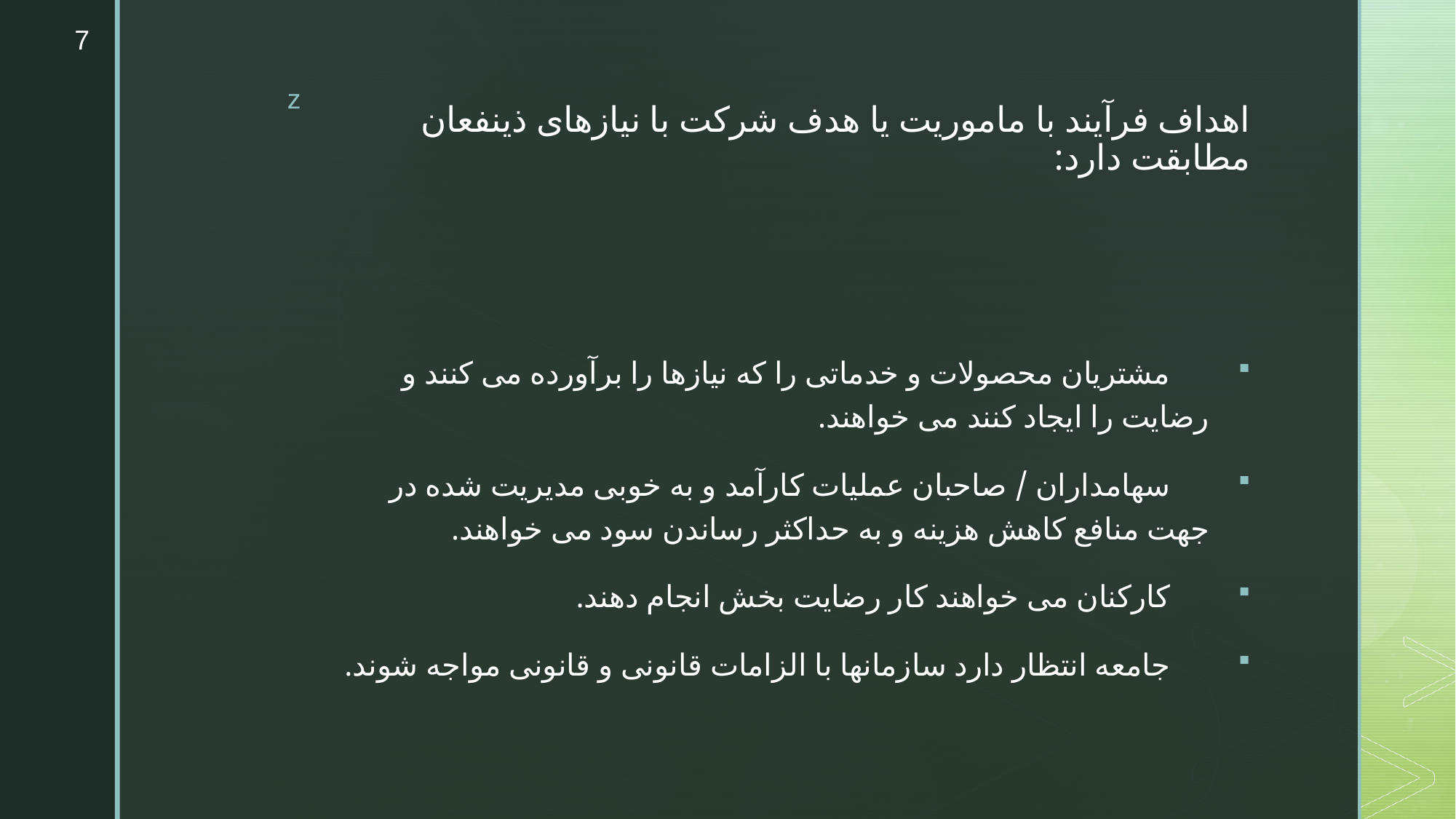

7
# اهداف فرآیند با ماموریت یا هدف شرکت با نیازهای ذینفعان مطابقت دارد:

     مشتریان محصولات و خدماتی را که نیازها را برآورده می کنند و رضایت را ایجاد کنند می خواهند.
     سهامداران / صاحبان عملیات کارآمد و به خوبی مدیریت شده در جهت منافع کاهش هزینه و به حداکثر رساندن سود می خواهند.
     کارکنان می خواهند کار رضایت بخش انجام دهند.
     جامعه انتظار دارد سازمانها با الزامات قانونی و قانونی مواجه شوند.